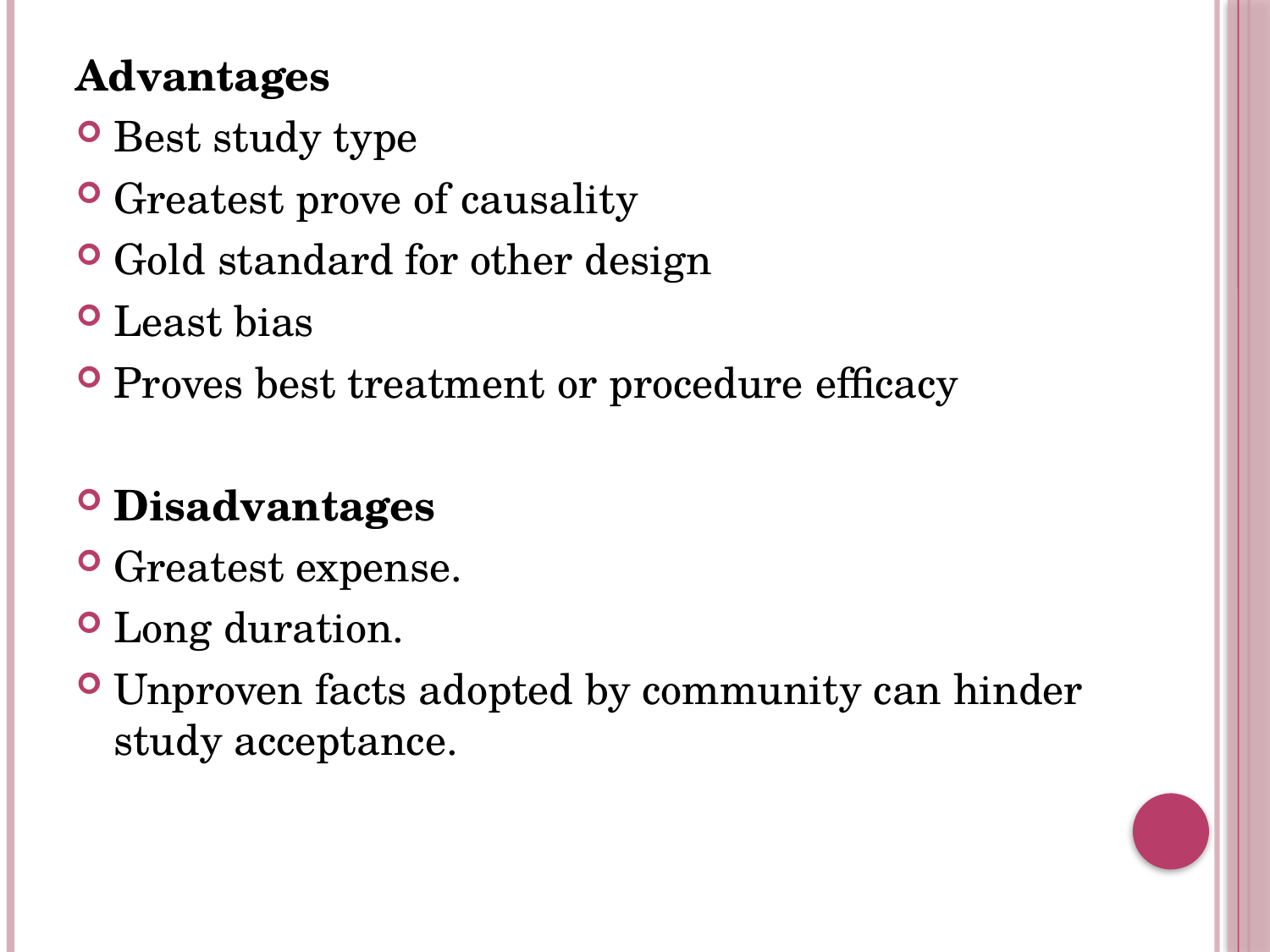

Advantages
Best study type
Greatest prove of causality
Gold standard for other design
Least bias
Proves best treatment or procedure efficacy

Disadvantages
Greatest expense.
Long duration.
Unproven facts adopted by community can hinder study acceptance.